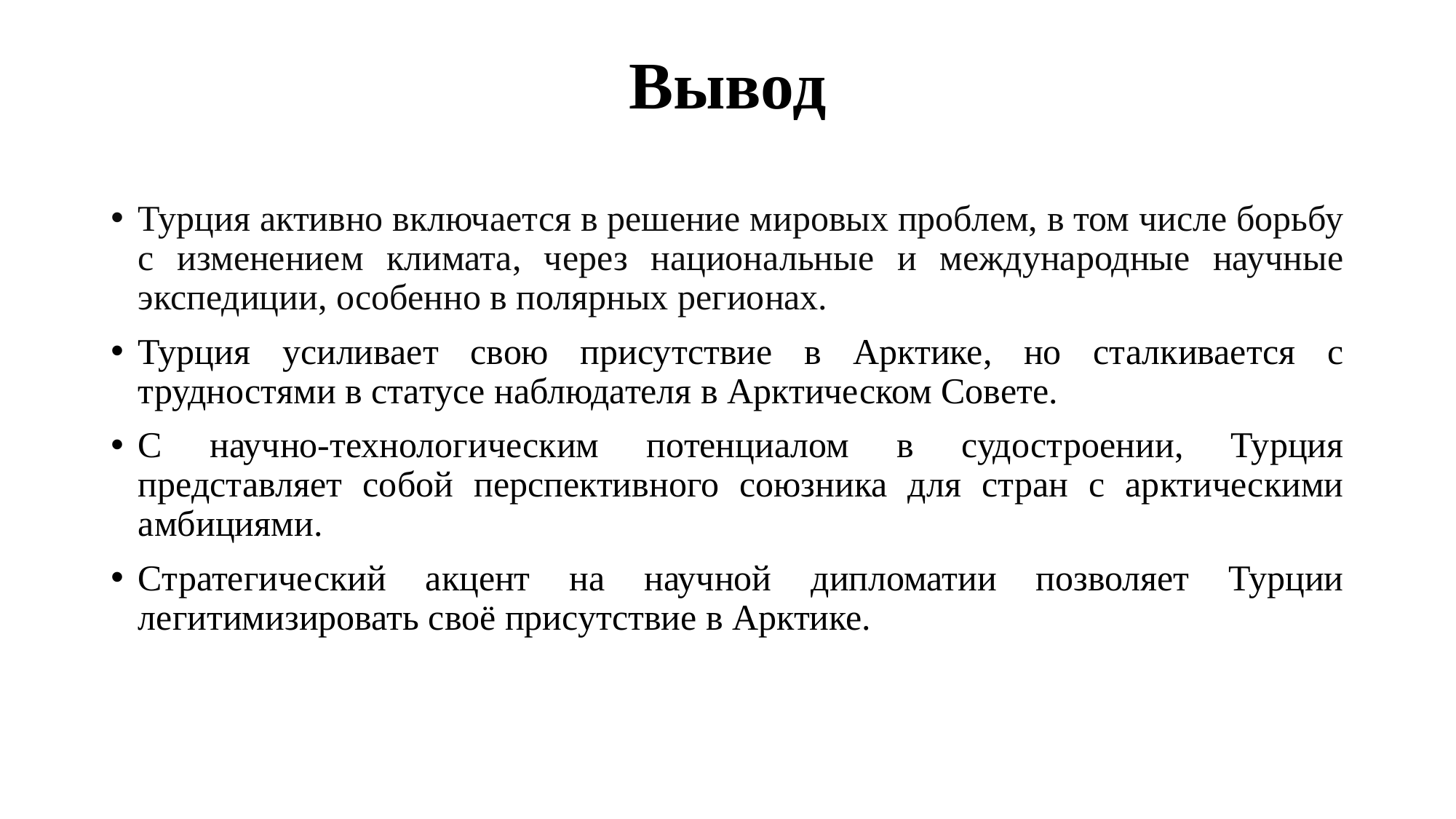

# Вывод
Турция активно включается в решение мировых проблем, в том числе борьбу с изменением климата, через национальные и международные научные экспедиции, особенно в полярных регионах.
Турция усиливает свою присутствие в Арктике, но сталкивается с трудностями в статусе наблюдателя в Арктическом Совете.
С научно-технологическим потенциалом в судостроении, Турция представляет собой перспективного союзника для стран с арктическими амбициями.
Стратегический акцент на научной дипломатии позволяет Турции легитимизировать своё присутствие в Арктике.